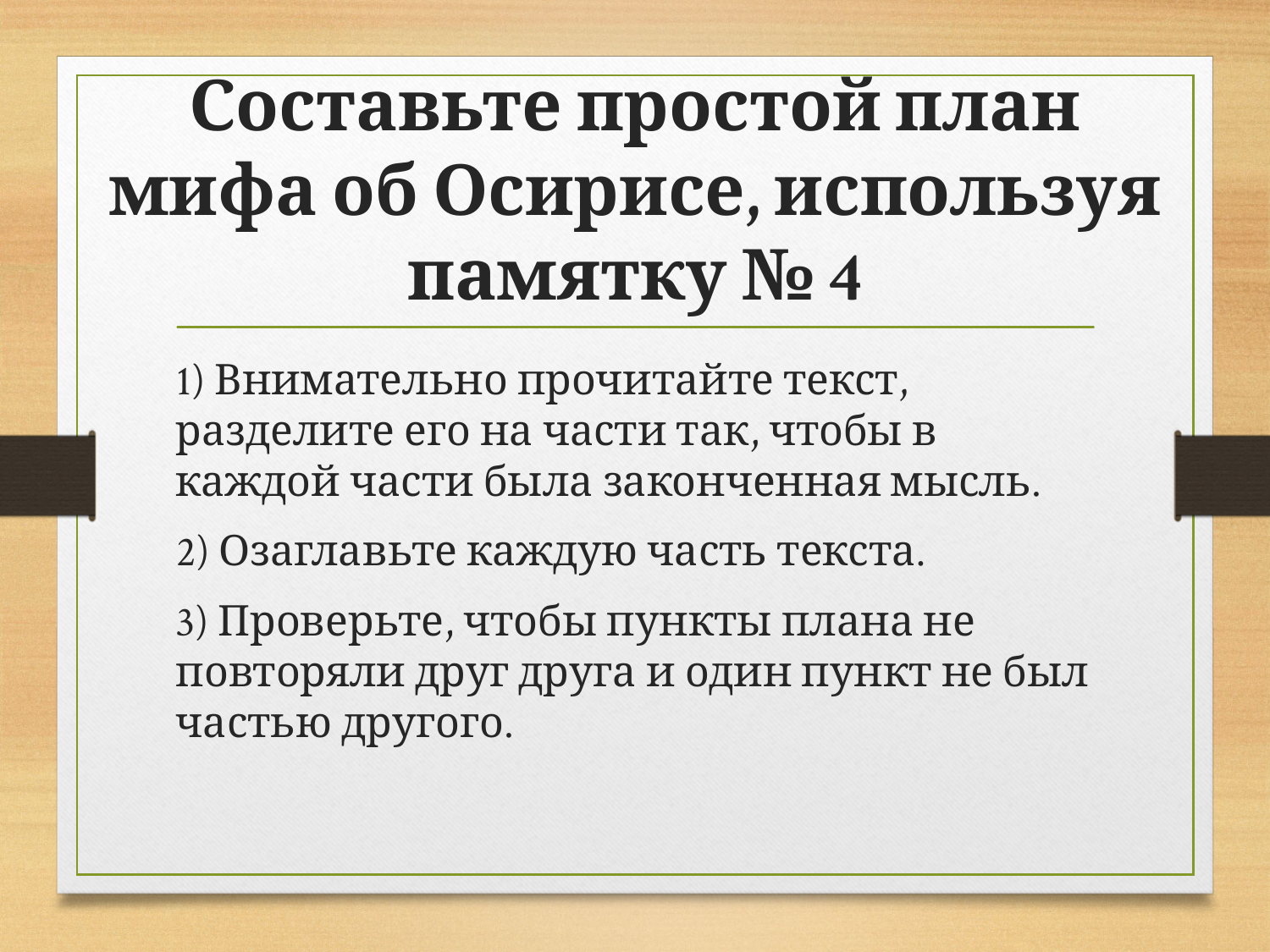

# Составьте простой план мифа об Осирисе, используя памятку № 4
1) Внимательно прочитайте текст, разделите его на части так, чтобы в каждой части была законченная мысль.
2) Озаглавьте каждую часть текста.
3) Проверьте, чтобы пункты плана не повторяли друг друга и один пункт не был частью другого.